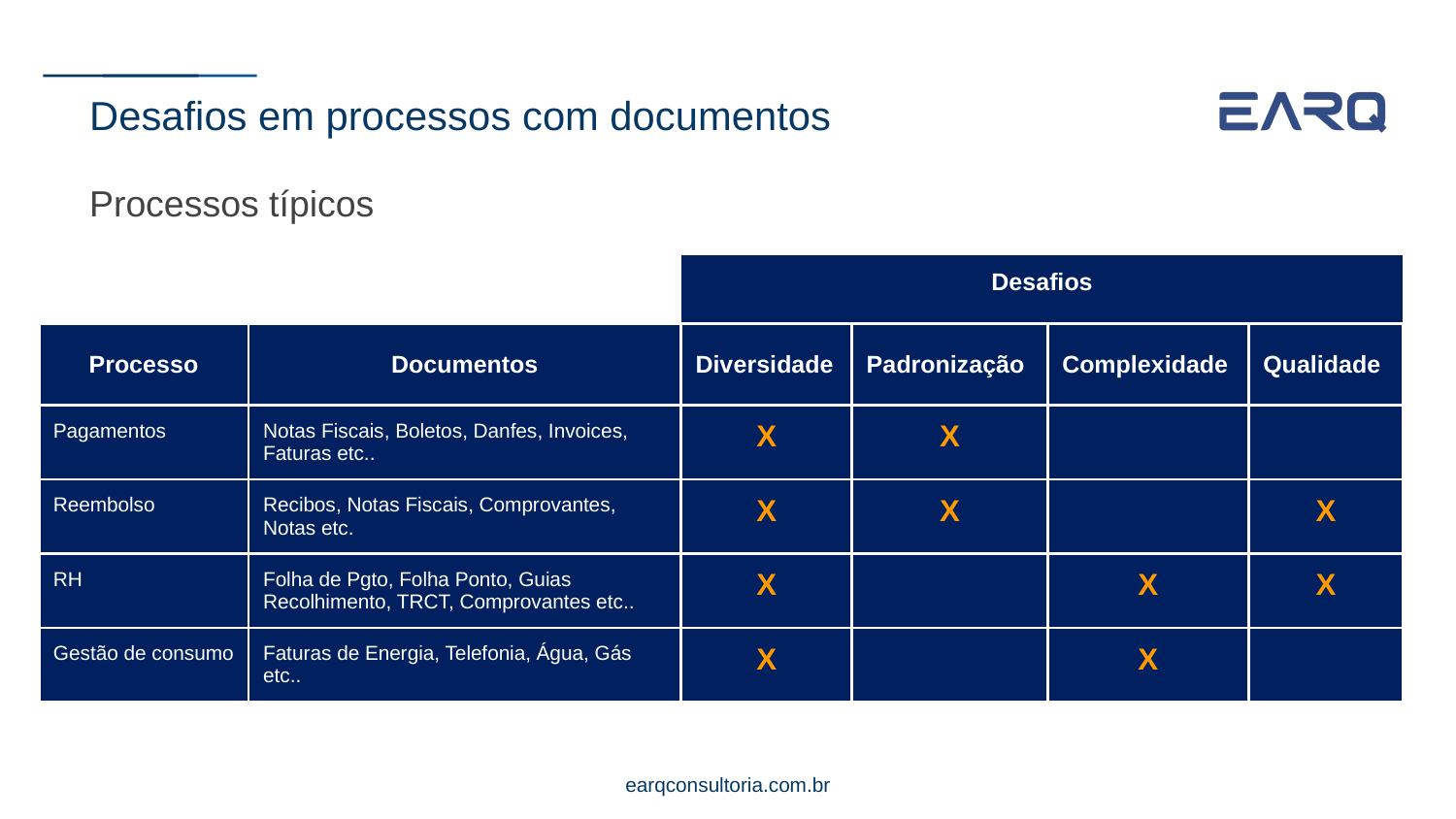

# Desafios em processos com documentos
Processos típicos
|  |  | Desafios |  |  |  |
| --- | --- | --- | --- | --- | --- |
| Processo | Documentos | Diversidade | Padronização | Complexidade | Qualidade |
| Pagamentos | Notas Fiscais, Boletos, Danfes, Invoices, Faturas etc.. | X | X |  |  |
| Reembolso | Recibos, Notas Fiscais, Comprovantes, Notas etc. | X | X |  | X |
| RH | Folha de Pgto, Folha Ponto, Guias Recolhimento, TRCT, Comprovantes etc.. | X |  | X | X |
| Gestão de consumo | Faturas de Energia, Telefonia, Água, Gás etc.. | X |  | X |  |